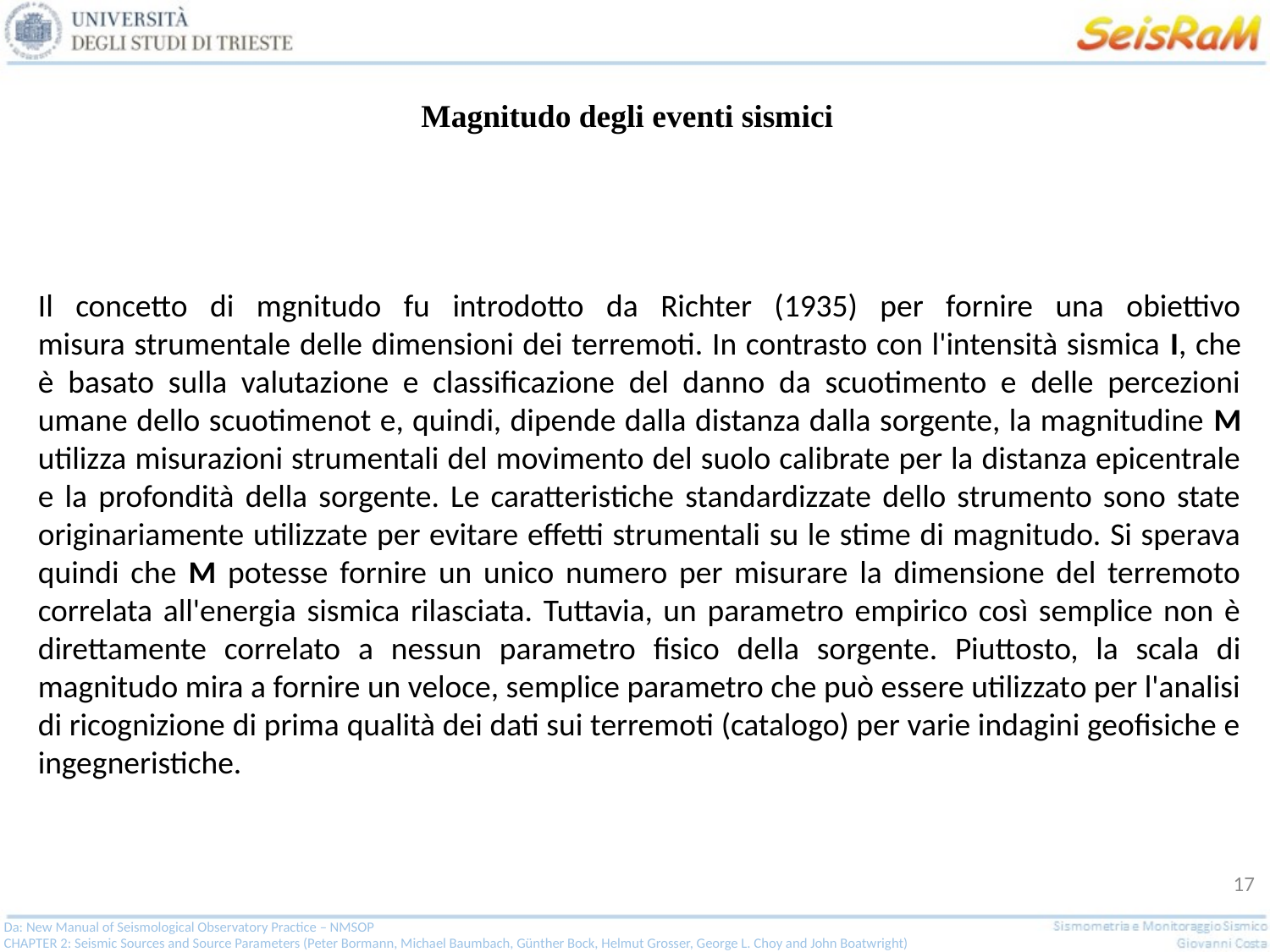

Magnitudo degli eventi sismici
Il concetto di mgnitudo fu introdotto da Richter (1935) per fornire una obiettivo
misura strumentale delle dimensioni dei terremoti. In contrasto con l'intensità sismica I, che è basato sulla valutazione e classificazione del danno da scuotimento e delle percezioni umane dello scuotimenot e, quindi, dipende dalla distanza dalla sorgente, la magnitudine M utilizza misurazioni strumentali del movimento del suolo calibrate per la distanza epicentrale e la profondità della sorgente. Le caratteristiche standardizzate dello strumento sono state originariamente utilizzate per evitare effetti strumentali su le stime di magnitudo. Si sperava quindi che M potesse fornire un unico numero per misurare la dimensione del terremoto correlata all'energia sismica rilasciata. Tuttavia, un parametro empirico così semplice non è direttamente correlato a nessun parametro fisico della sorgente. Piuttosto, la scala di magnitudo mira a fornire un veloce, semplice parametro che può essere utilizzato per l'analisi di ricognizione di prima qualità dei dati sui terremoti (catalogo) per varie indagini geofisiche e ingegneristiche.
17
Da: New Manual of Seismological Observatory Practice – NMSOP
CHAPTER 2: Seismic Sources and Source Parameters (Peter Bormann, Michael Baumbach, Günther Bock, Helmut Grosser, George L. Choy and John Boatwright)